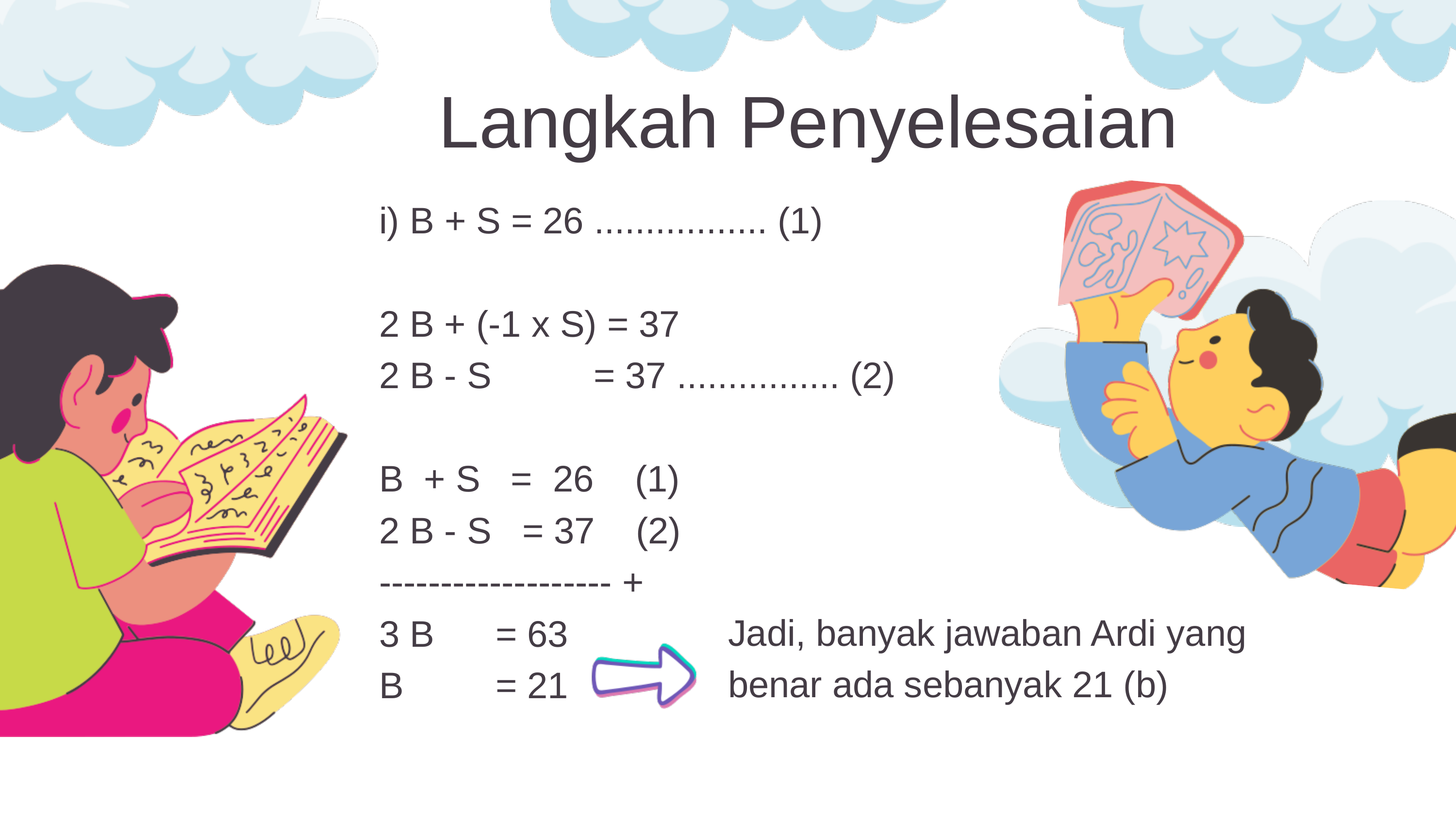

Langkah Penyelesaian

i) B + S = 26 ................. (1)

2 B + (-1 x S) = 37
2 B - S          = 37 ................ (2)

B  + S   =  26    (1)
2 B - S   = 37    (2)
------------------- +
3 B      = 63
B         = 21

Jadi, banyak jawaban Ardi yang benar ada sebanyak 21 (b)